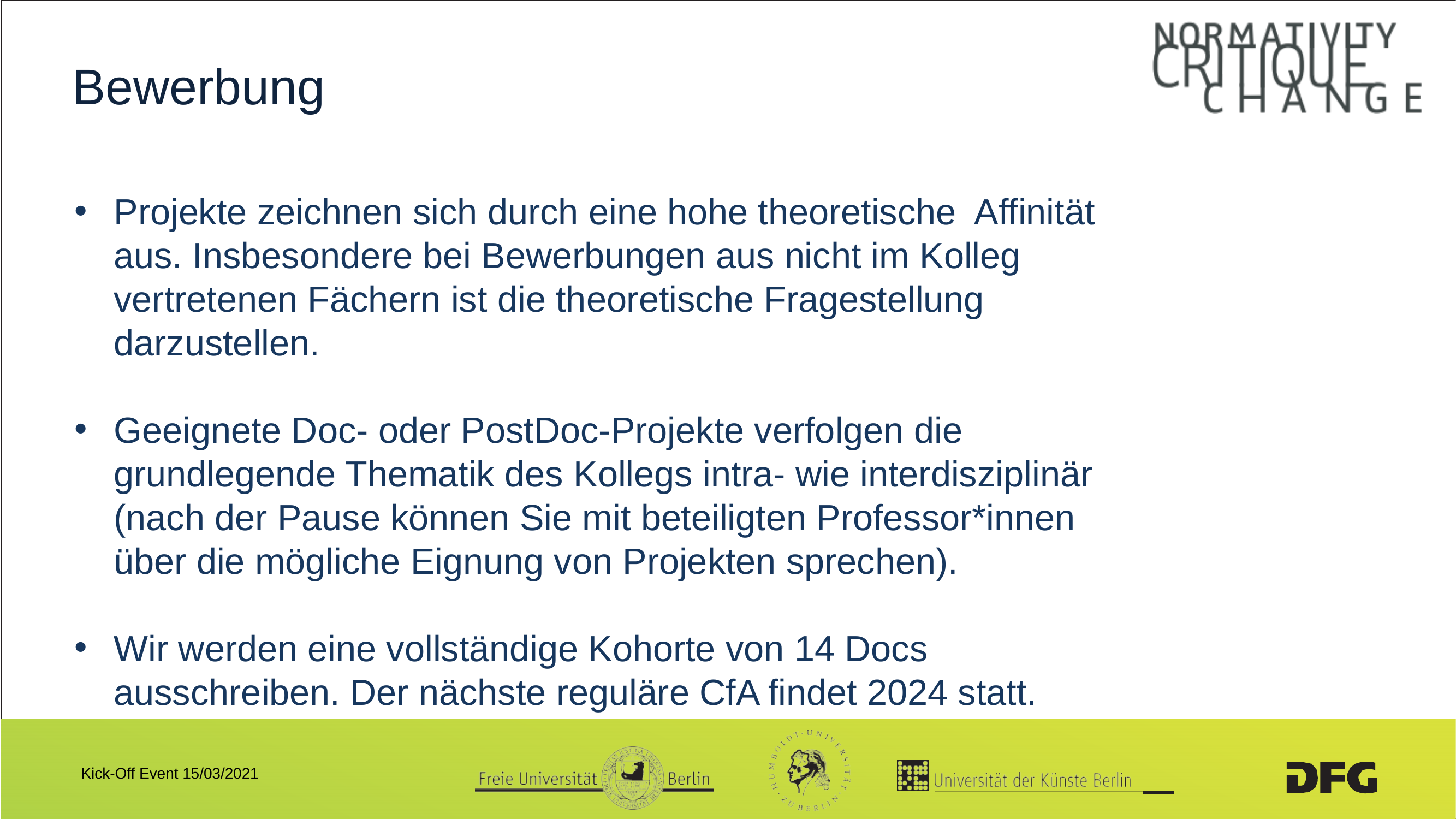

# Bewerbung
Projekte zeichnen sich durch eine hohe theoretische  Affinität aus. Insbesondere bei Bewerbungen aus nicht im Kolleg vertretenen Fächern ist die theoretische Fragestellung darzustellen.

Geeignete Doc- oder PostDoc-Projekte verfolgen die grundlegende Thematik des Kollegs intra- wie interdisziplinär (nach der Pause können Sie mit beteiligten Professor*innen über die mögliche Eignung von Projekten sprechen).

Wir werden eine vollständige Kohorte von 14 Docs ausschreiben. Der nächste reguläre CfA findet 2024 statt.